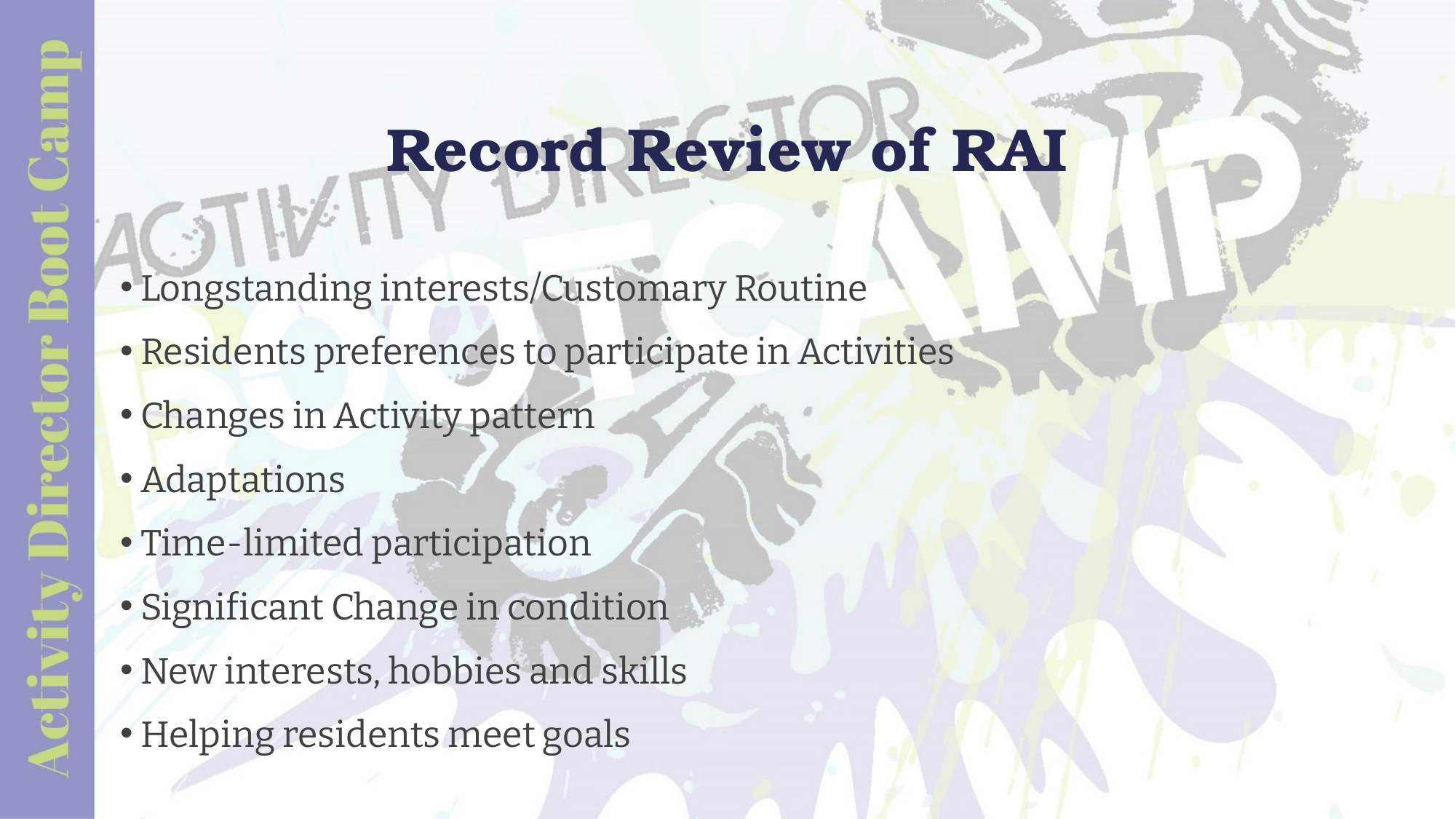

# Record Review of RAI
Longstanding interests/Customary Routine
Residents preferences to participate in Activities
Changes in Activity pattern
Adaptations
Time-limited participation
Significant Change in condition
New interests, hobbies and skills
Helping residents meet goals